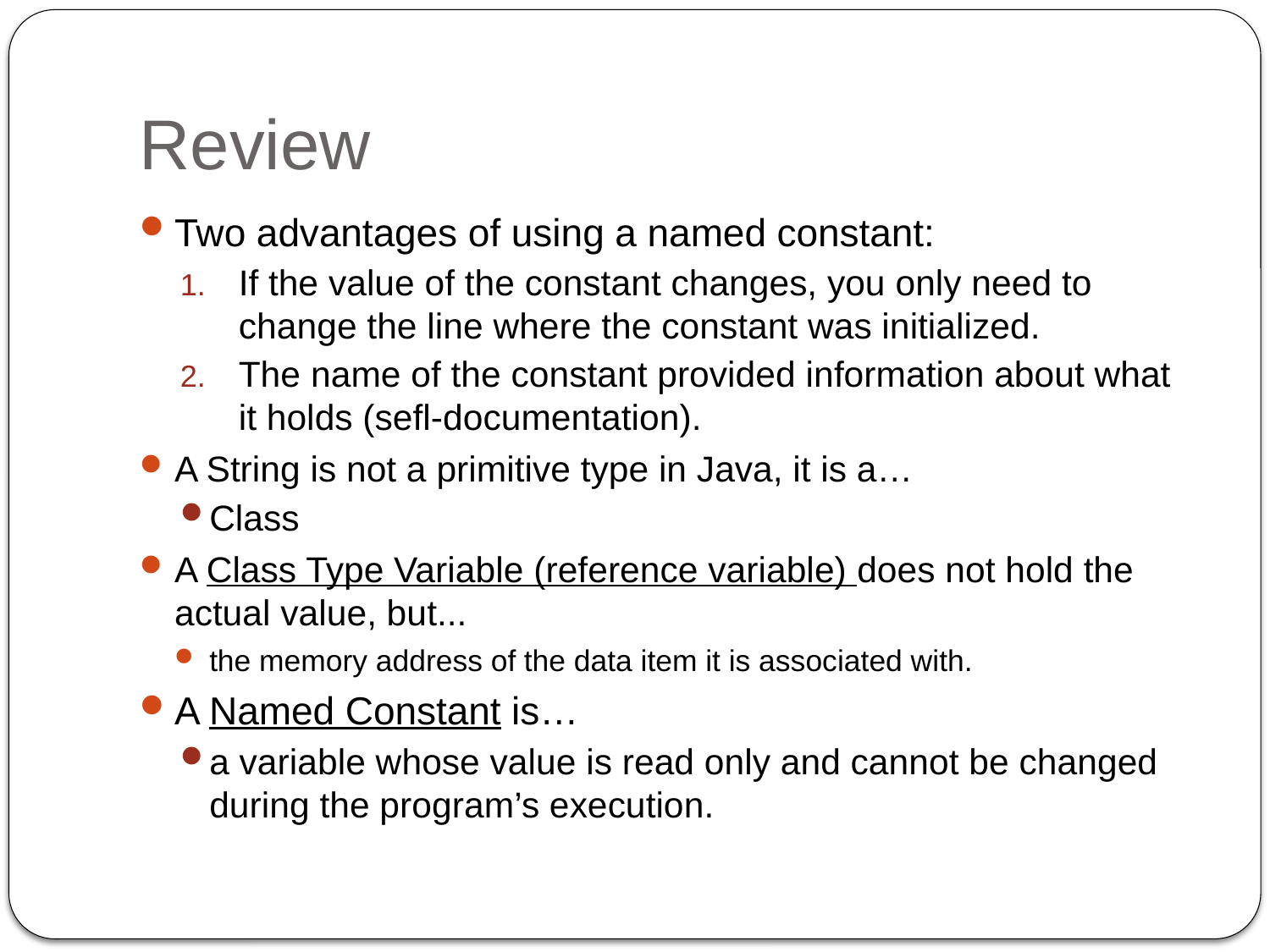

# Review
Two advantages of using a named constant:
If the value of the constant changes, you only need to change the line where the constant was initialized.
The name of the constant provided information about what it holds (sefl-documentation).
A String is not a primitive type in Java, it is a…
Class
A Class Type Variable (reference variable) does not hold the actual value, but...
the memory address of the data item it is associated with.
A Named Constant is…
a variable whose value is read only and cannot be changed during the program’s execution.